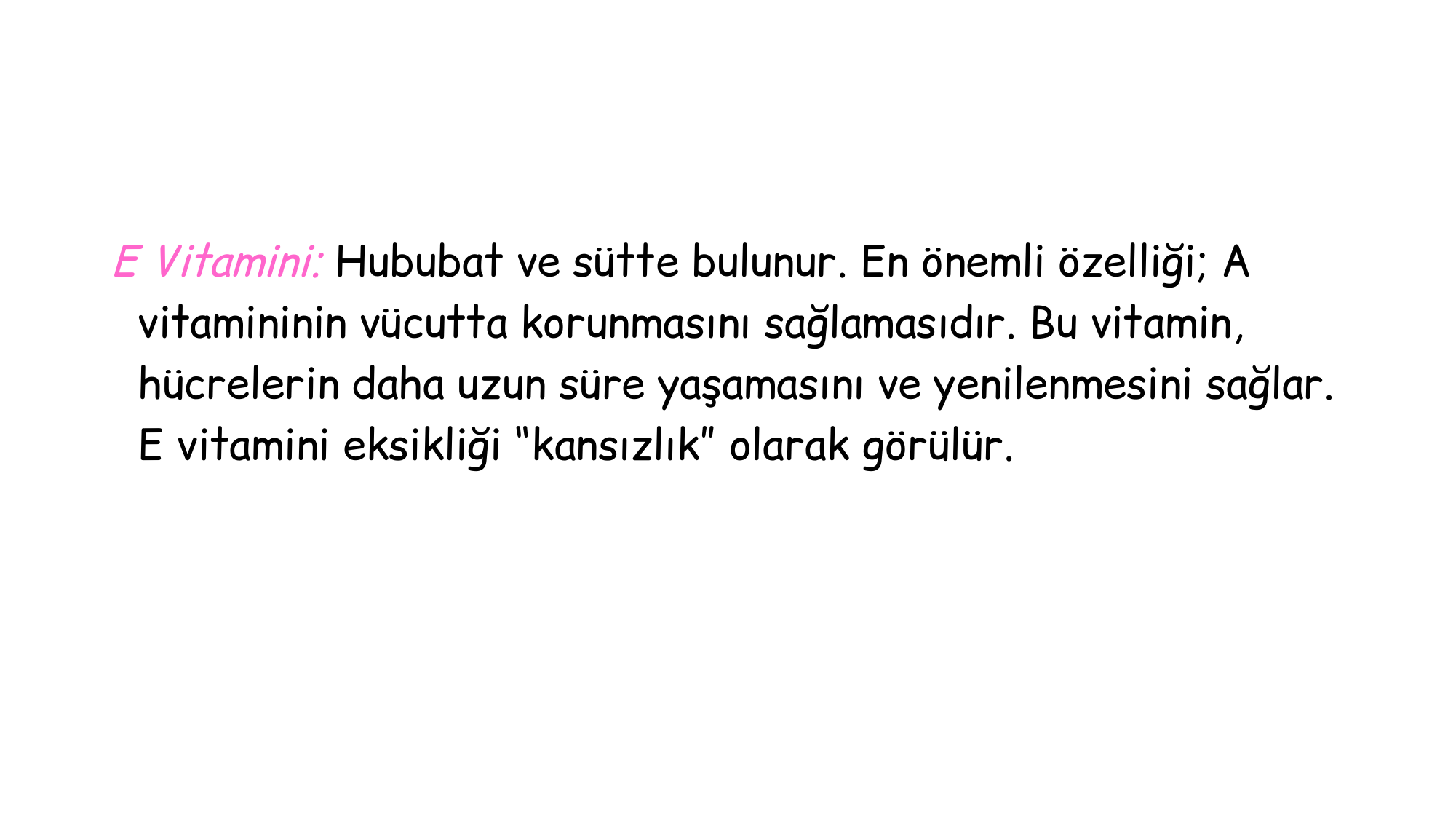

E Vitamini: Hububat ve sütte bulunur. En önemli özelliği; A vitamininin vücutta korunmasını sağlamasıdır. Bu vitamin, hücrelerin daha uzun süre yaşamasını ve yenilenmesini sağlar. E vitamini eksikliği “kansızlık” olarak görülür.